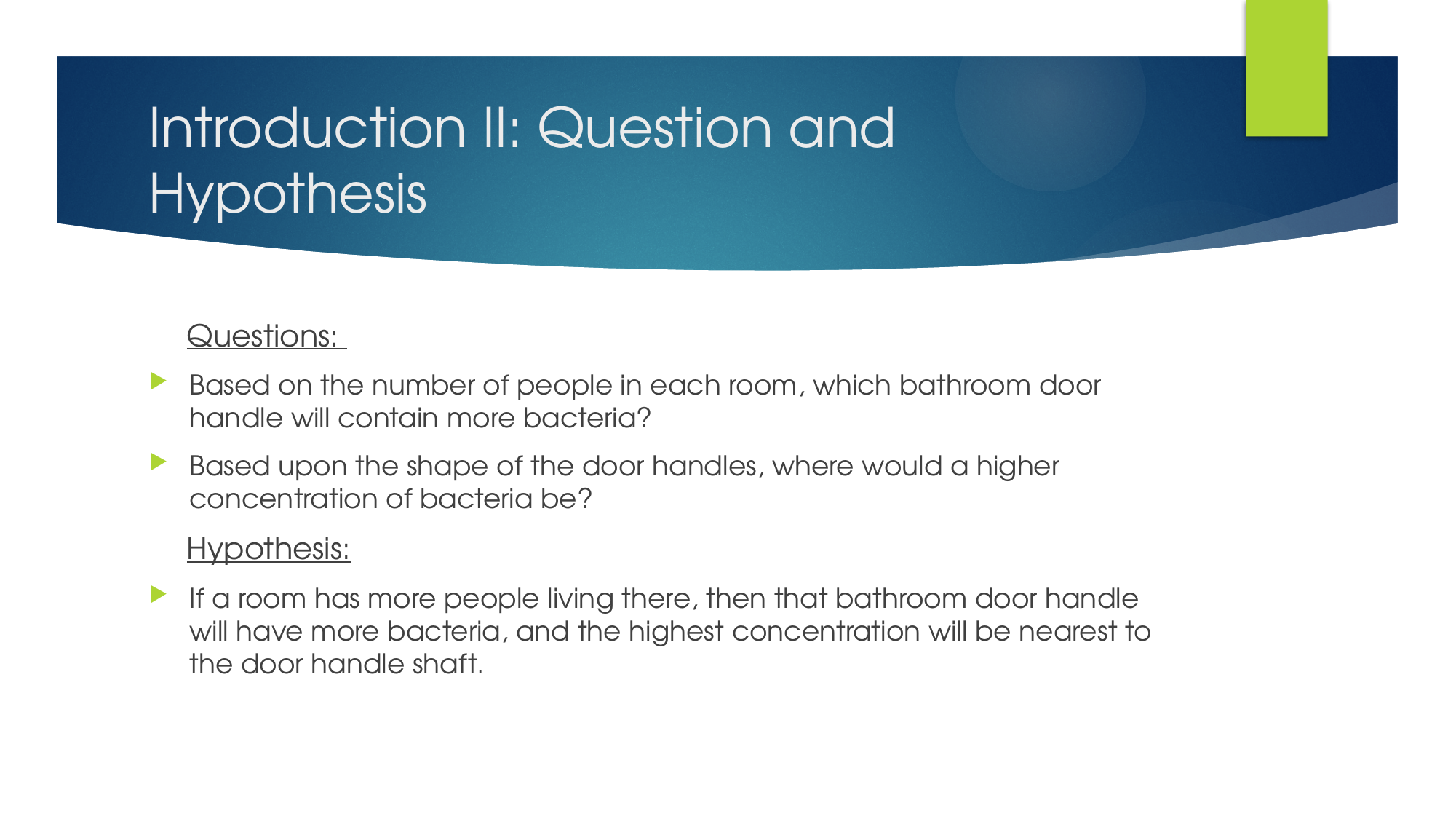

# Introduction II: Question and Hypothesis
     Questions:
Based on the number of people in each room, which bathroom door handle will contain more bacteria?
Based upon the shape of the door handles, where would a higher concentration of bacteria be?
     Hypothesis:
If a room has more people living there, then that bathroom door handle will have more bacteria, and the highest concentration will be nearest to the door handle shaft.